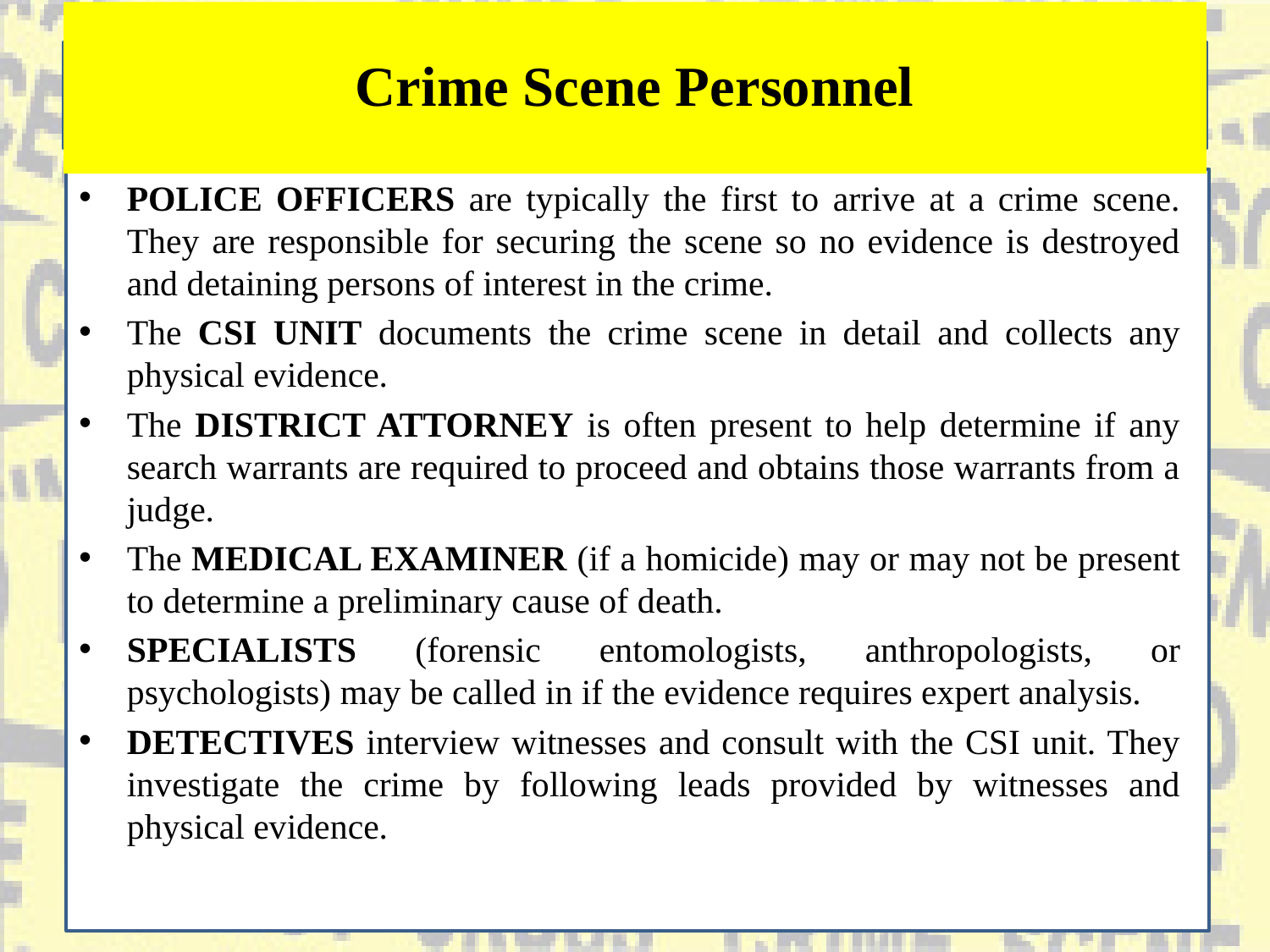

# Crime Scene Personnel

POLICE OFFICERS are typically the first to arrive at a crime scene. They are responsible for securing the scene so no evidence is destroyed and detaining persons of interest in the crime.
The CSI UNIT documents the crime scene in detail and collects any physical evidence.
The DISTRICT ATTORNEY is often present to help determine if any search warrants are required to proceed and obtains those warrants from a judge.
The MEDICAL EXAMINER (if a homicide) may or may not be present to determine a preliminary cause of death.
SPECIALISTS (forensic entomologists, anthropologists, or psychologists) may be called in if the evidence requires expert analysis.
DETECTIVES interview witnesses and consult with the CSI unit. They investigate the crime by following leads provided by witnesses and physical evidence.